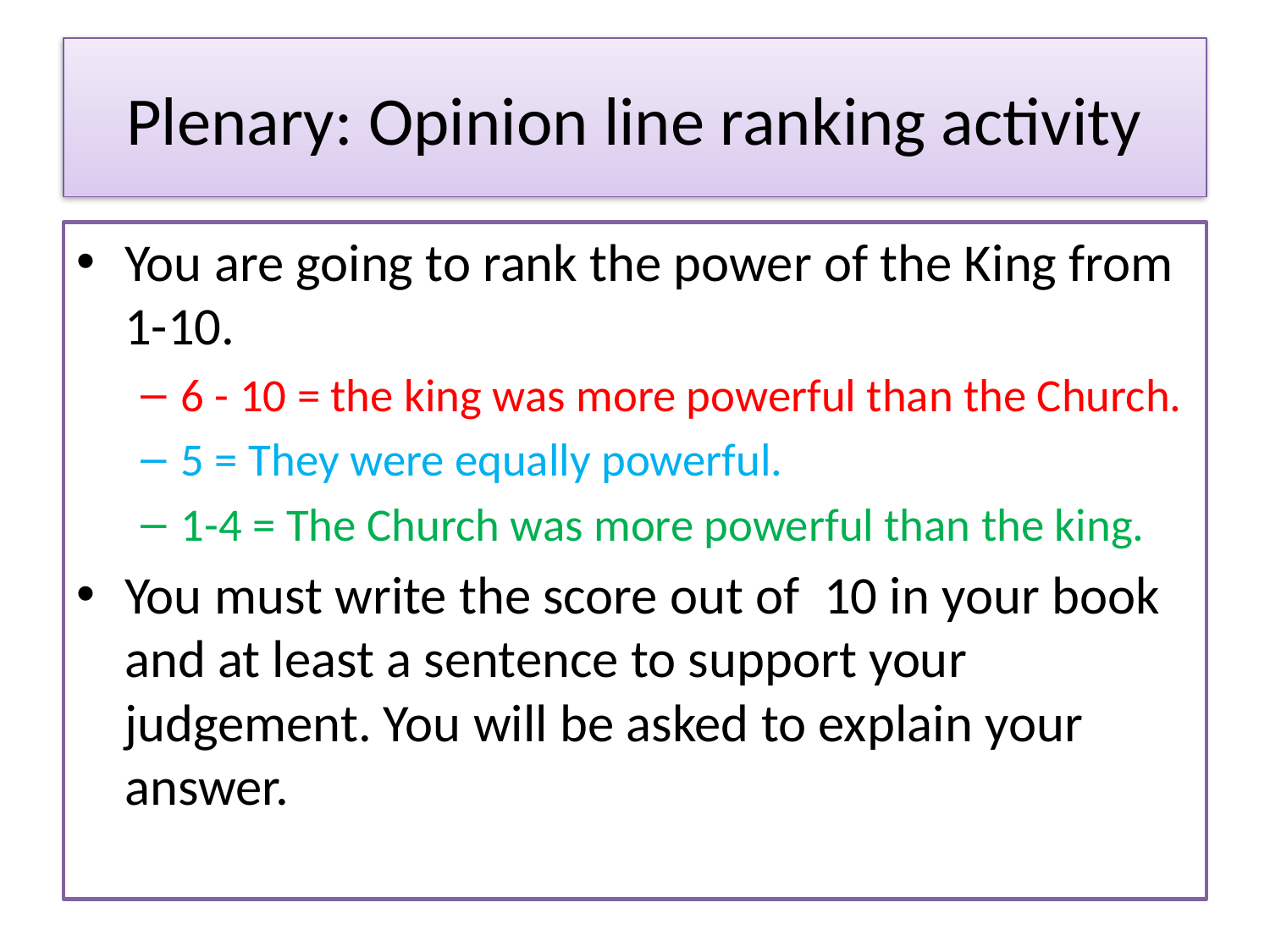

# Plenary: Opinion line ranking activity
You are going to rank the power of the King from 1-10.
6 - 10 = the king was more powerful than the Church.
5 = They were equally powerful.
1-4 = The Church was more powerful than the king.
You must write the score out of  10 in your book and at least a sentence to support your judgement. You will be asked to explain your answer.